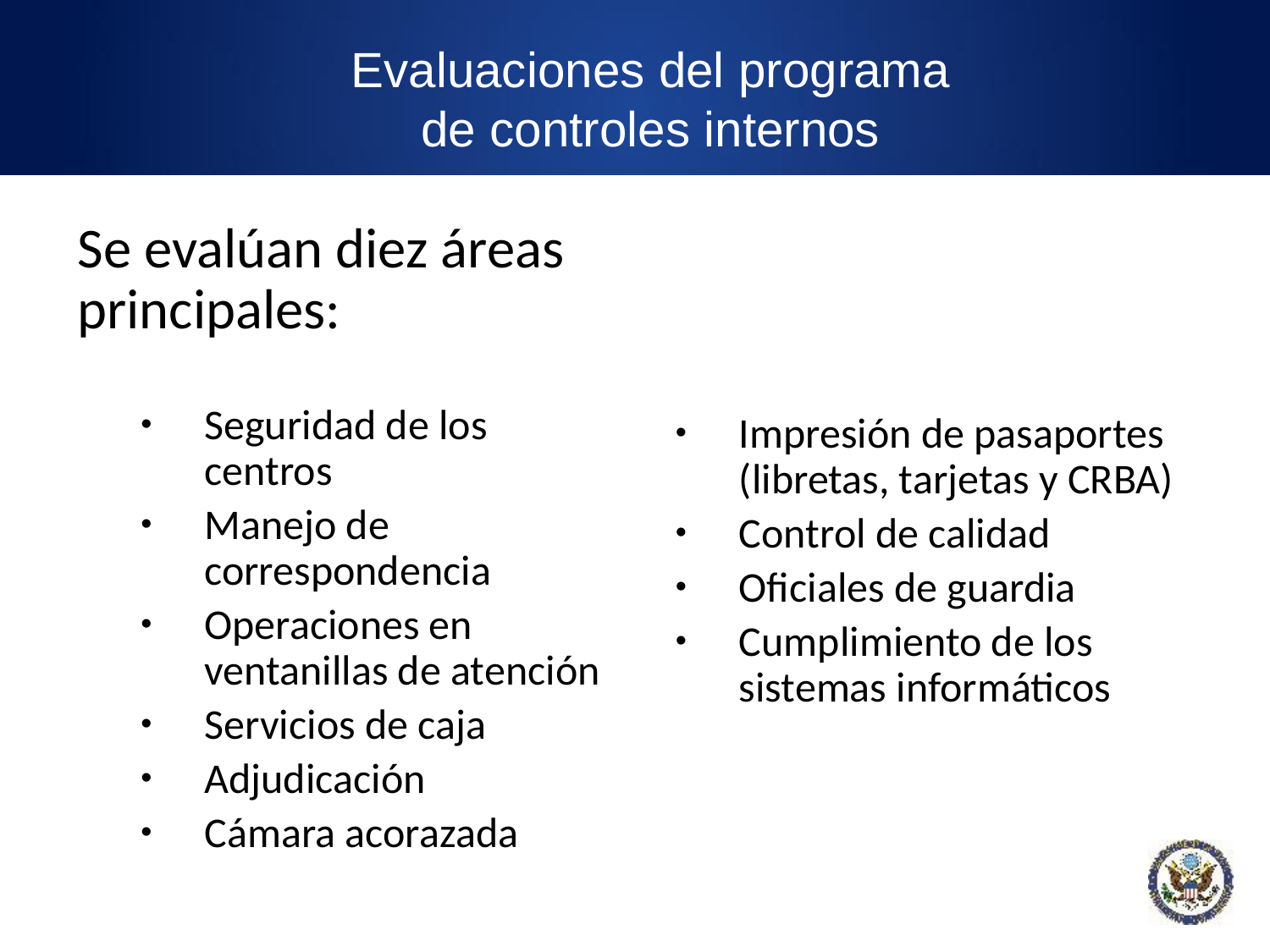

Evaluaciones del programa de controles internos
Se evalúan diez áreas principales:

Seguridad de los centros
Manejo de correspondencia
Operaciones en ventanillas de atención
Servicios de caja
Adjudicación
Cámara acorazada
Impresión de pasaportes (libretas, tarjetas y CRBA)
Control de calidad
Oficiales de guardia
Cumplimiento de los sistemas informáticos
11